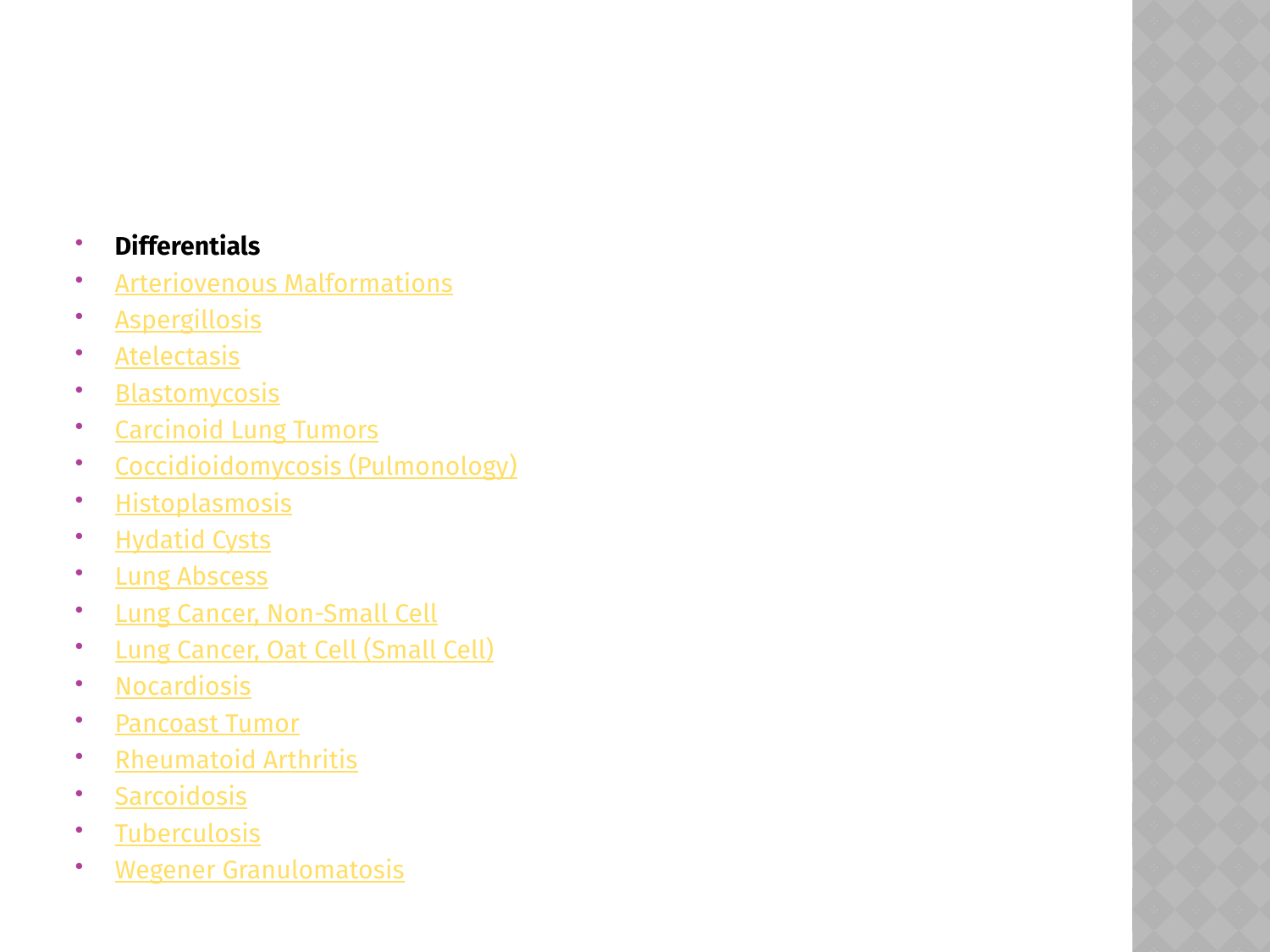

#
Differentials
Arteriovenous Malformations
Aspergillosis
Atelectasis
Blastomycosis
Carcinoid Lung Tumors
Coccidioidomycosis (Pulmonology)
Histoplasmosis
Hydatid Cysts
Lung Abscess
Lung Cancer, Non-Small Cell
Lung Cancer, Oat Cell (Small Cell)
Nocardiosis
Pancoast Tumor
Rheumatoid Arthritis
Sarcoidosis
Tuberculosis
Wegener Granulomatosis